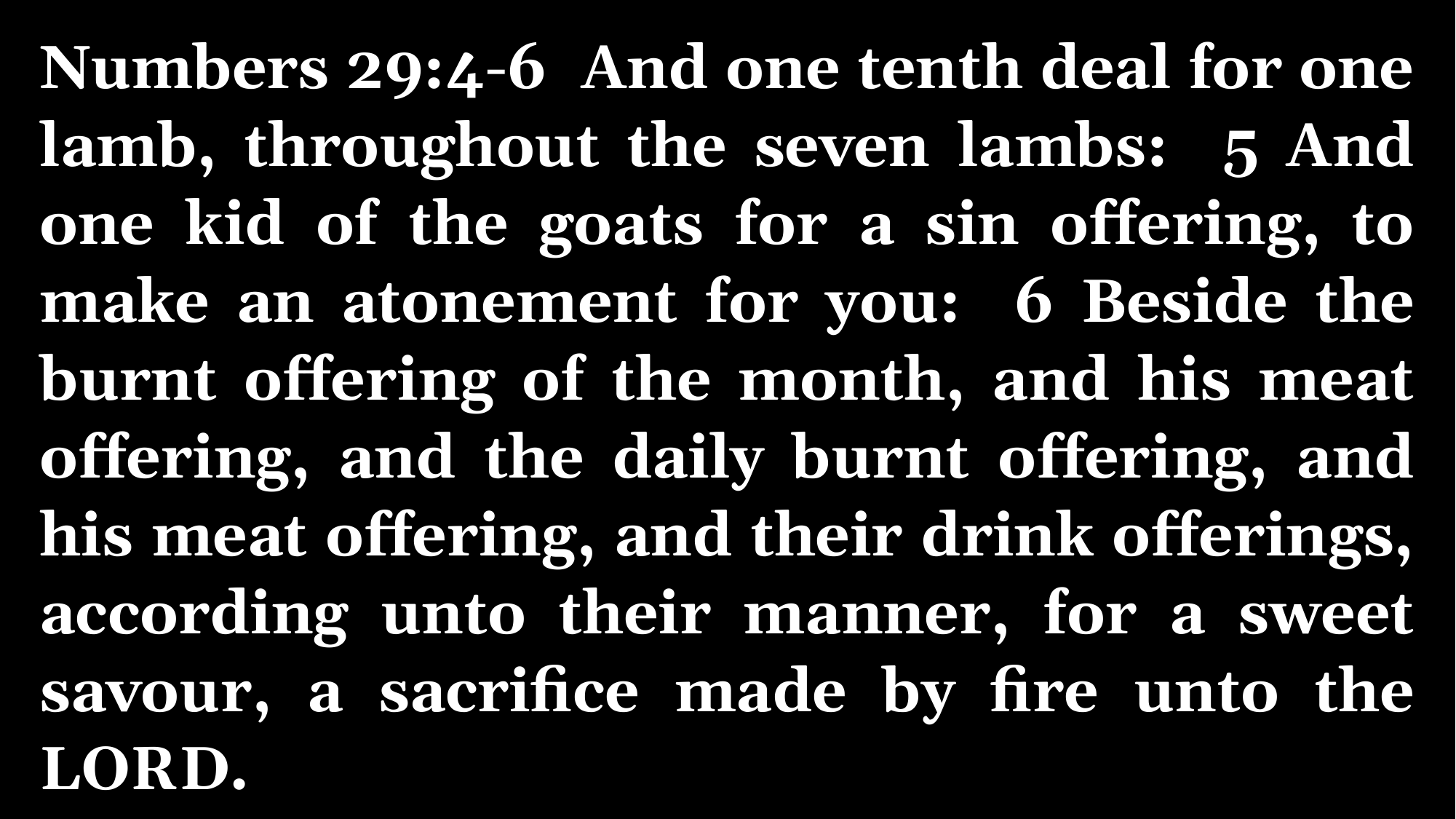

Numbers 29:4-6  And one tenth deal for one lamb, throughout the seven lambs:  5 And one kid of the goats for a sin offering, to make an atonement for you:  6 Beside the burnt offering of the month, and his meat offering, and the daily burnt offering, and his meat offering, and their drink offerings, according unto their manner, for a sweet savour, a sacrifice made by fire unto the LORD.